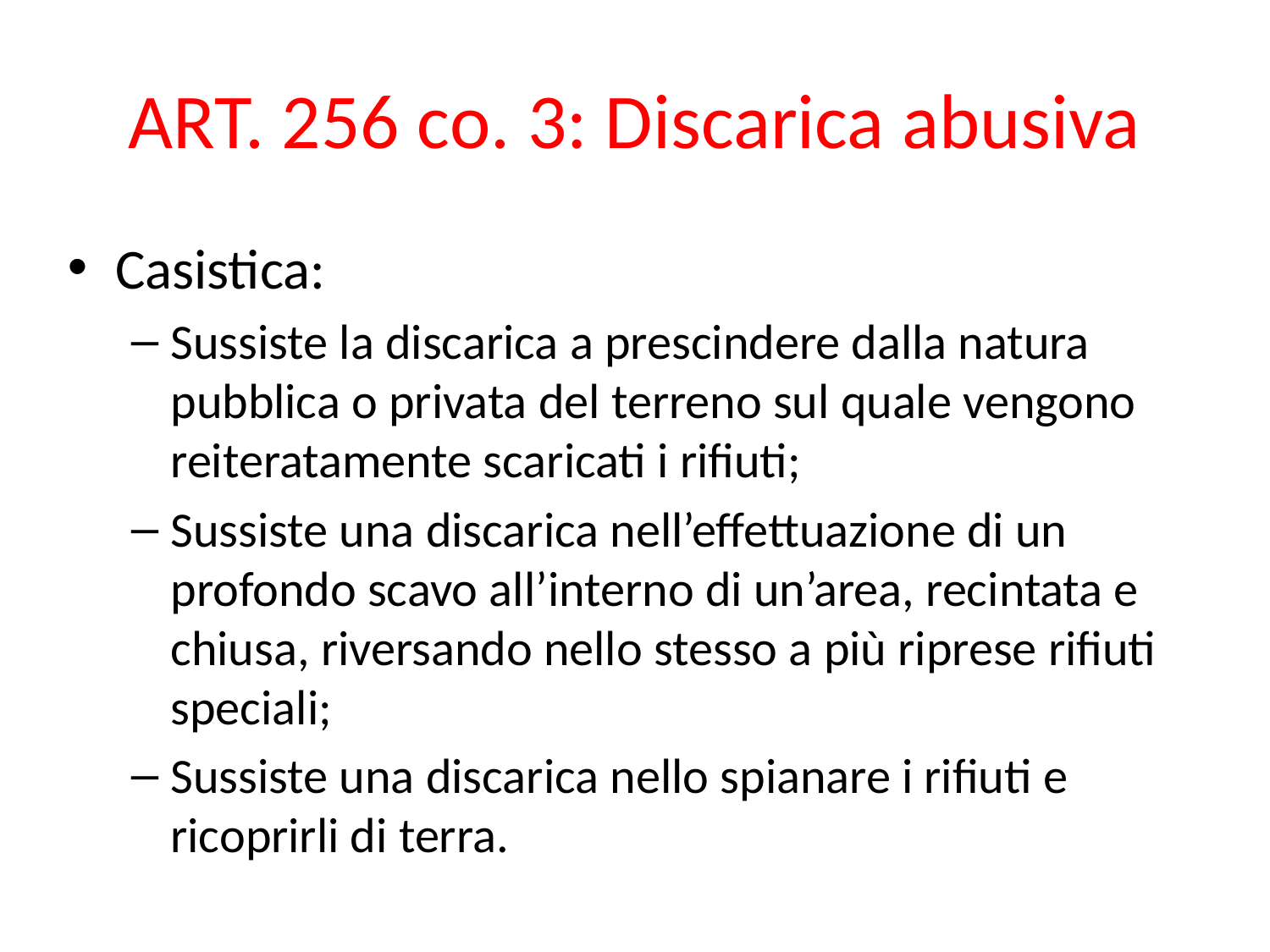

# ART. 256 co. 3: Discarica abusiva
Casistica:
Sussiste la discarica a prescindere dalla natura pubblica o privata del terreno sul quale vengono reiteratamente scaricati i rifiuti;
Sussiste una discarica nell’effettuazione di un profondo scavo all’interno di un’area, recintata e chiusa, riversando nello stesso a più riprese rifiuti speciali;
Sussiste una discarica nello spianare i rifiuti e ricoprirli di terra.